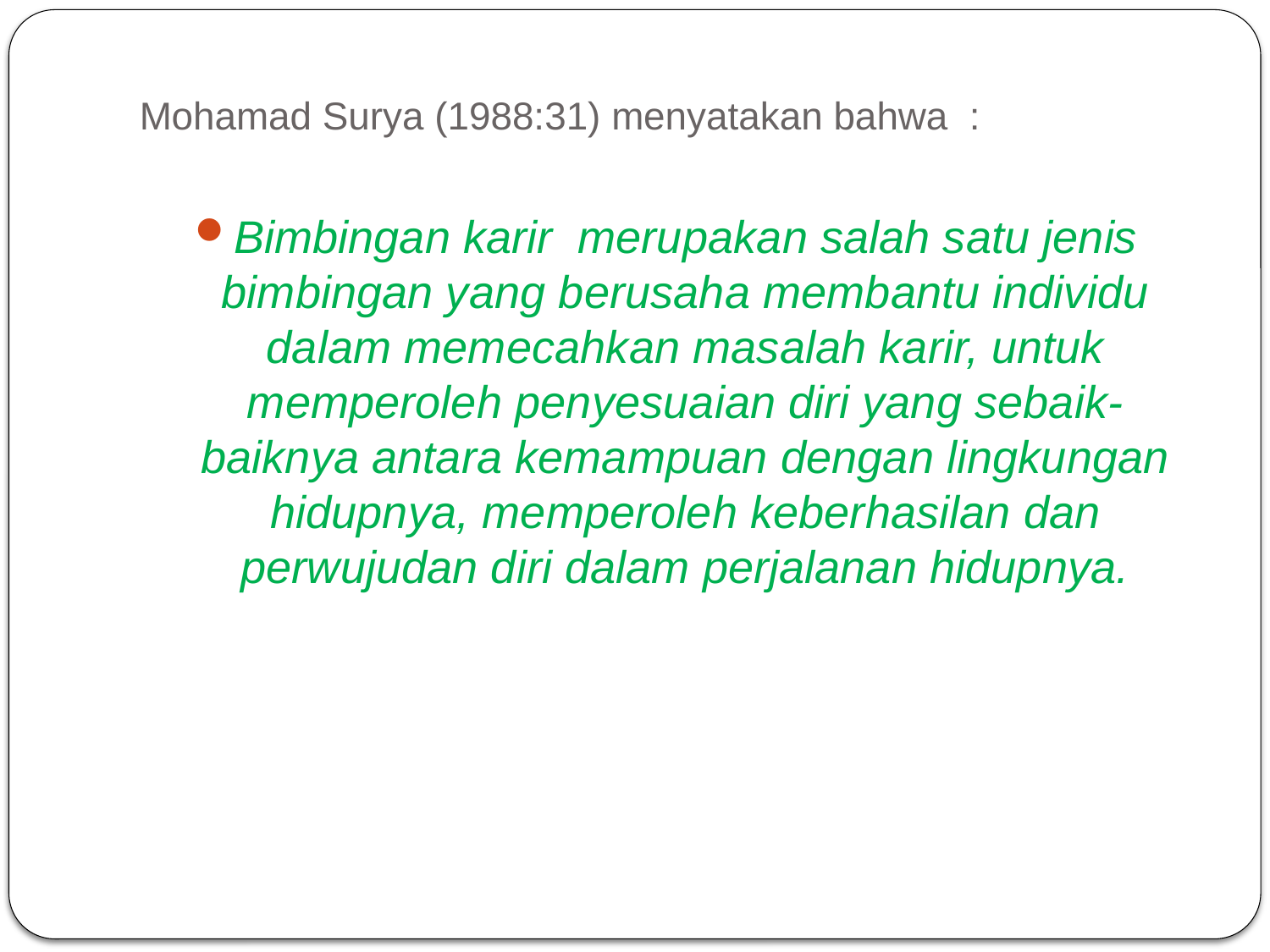

# Mohamad Surya (1988:31) menyatakan bahwa  :
Bimbingan karir  merupakan salah satu jenis bimbingan yang berusaha membantu individu dalam memecahkan masalah karir, untuk memperoleh penyesuaian diri yang sebaik-baiknya antara kemampuan dengan lingkungan hidupnya, memperoleh keberhasilan dan perwujudan diri dalam perjalanan hidupnya.